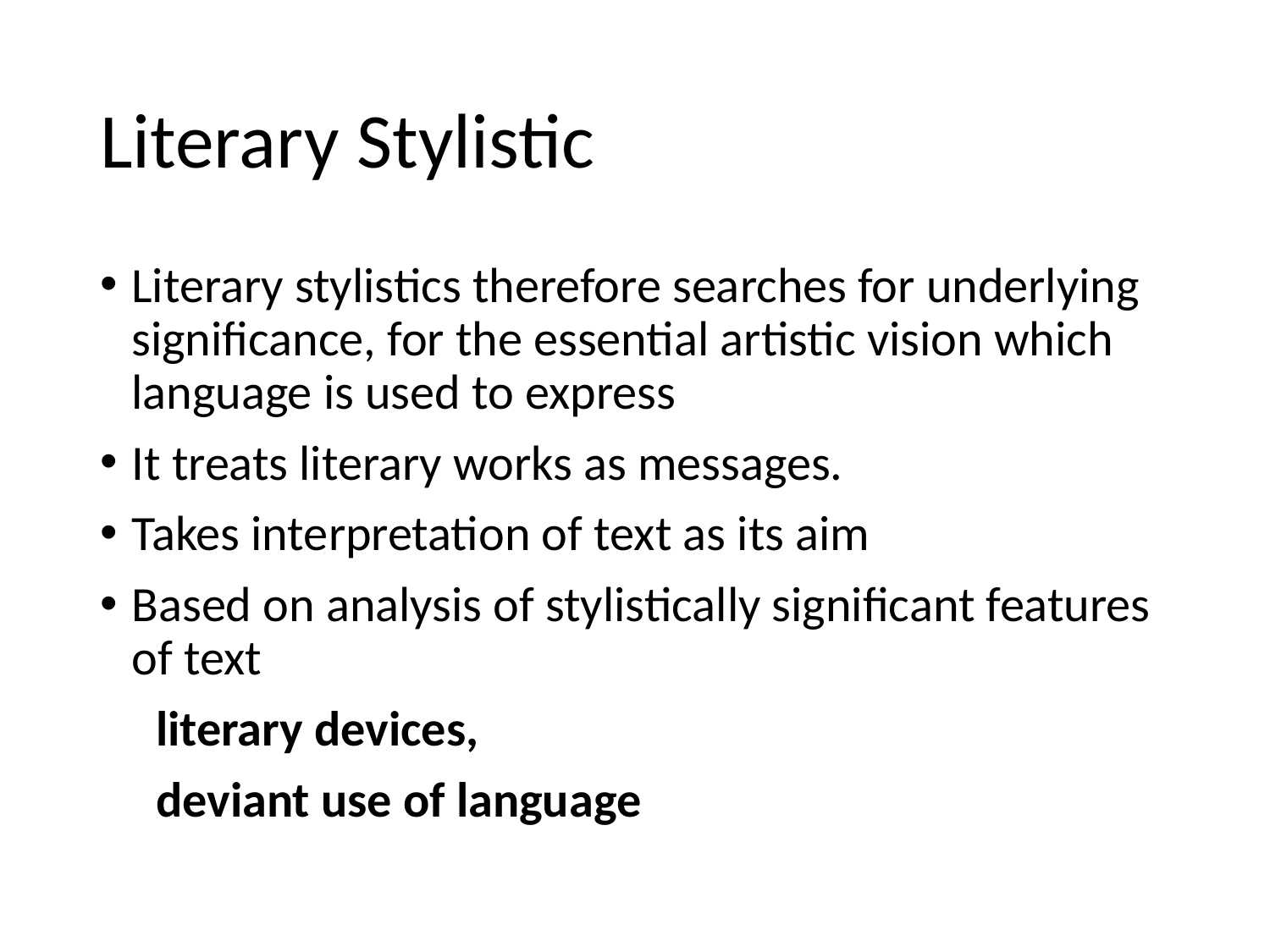

# Literary Stylistic
Literary stylistics therefore searches for underlying significance, for the essential artistic vision which language is used to express
It treats literary works as messages.
Takes interpretation of text as its aim
Based on analysis of stylistically significant features of text
     literary devices,
     deviant use of language